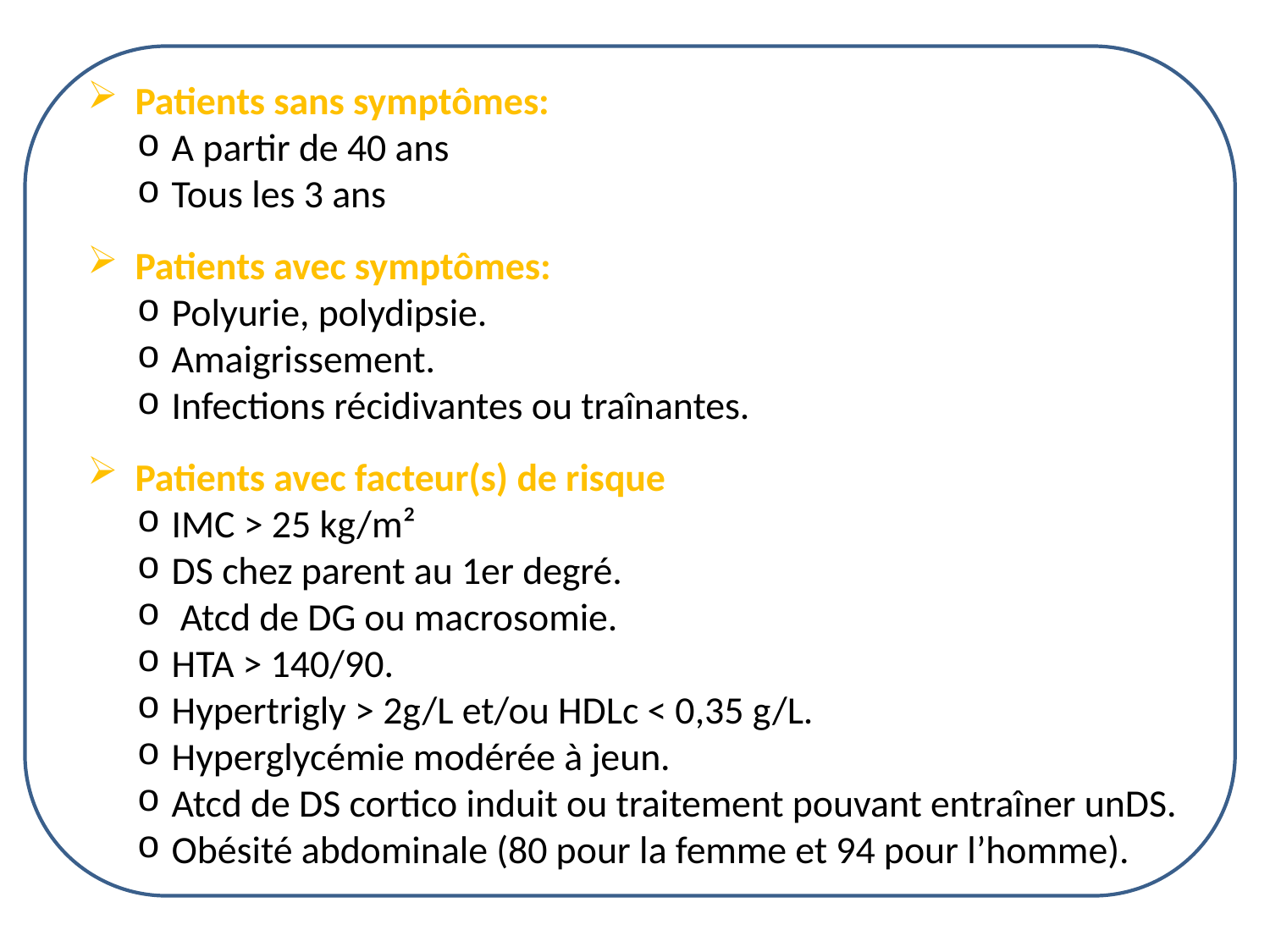

Patients sans symptômes:
 A partir de 40 ans
 Tous les 3 ans

Patients avec symptômes:
 Polyurie, polydipsie.
 Amaigrissement.
 Infections récidivantes ou traînantes.

Patients avec facteur(s) de risque
 IMC > 25 kg/m²
 DS chez parent au 1er degré.
  Atcd de DG ou macrosomie.
 HTA > 140/90.
 Hypertrigly > 2g/L et/ou HDLc < 0,35 g/L.
 Hyperglycémie modérée à jeun.
 Atcd de DS cortico induit ou traitement pouvant entraîner unDS.
 Obésité abdominale (80 pour la femme et 94 pour l’homme).